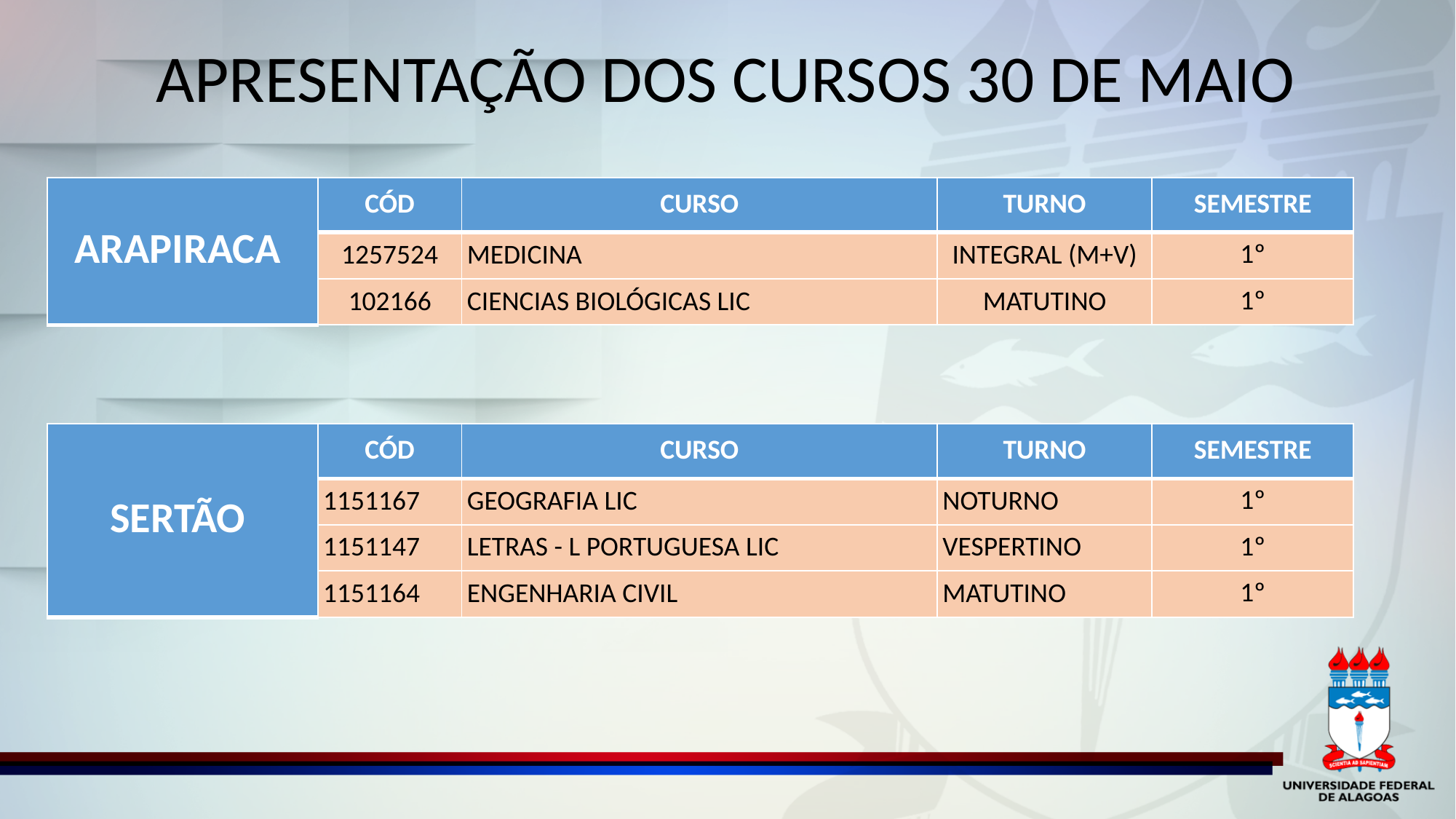

APRESENTAÇÃO DOS CURSOS 30 DE MAIO
| ARAPIRACA | CÓD | CURSO | TURNO | SEMESTRE |
| --- | --- | --- | --- | --- |
|  | 1257524 | MEDICINA | INTEGRAL (M+V) | 1º |
|  | 102166 | CIENCIAS BIOLÓGICAS LIC | MATUTINO | 1º |
| SERTÃO | CÓD | CURSO | TURNO | SEMESTRE |
| --- | --- | --- | --- | --- |
|  | 1151167 | GEOGRAFIA LIC | NOTURNO | 1º |
|  | 1151147 | LETRAS - L PORTUGUESA LIC | VESPERTINO | 1º |
|  | 1151164 | ENGENHARIA CIVIL | MATUTINO | 1º |